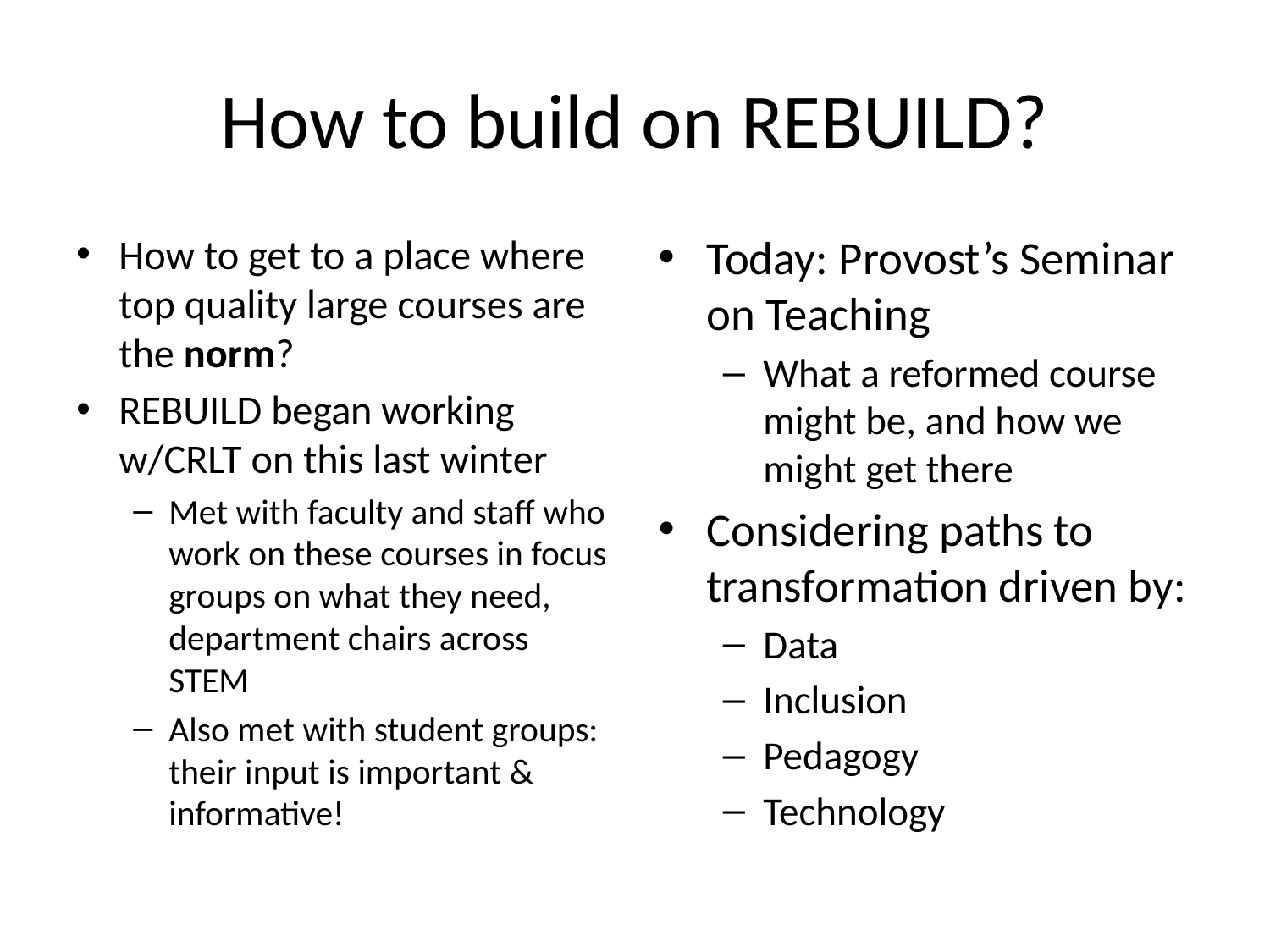

# How to build on REBUILD?
How to get to a place where top quality large courses are the norm?
REBUILD began working w/CRLT on this last winter
Met with faculty and staff who work on these courses in focus groups on what they need, department chairs across STEM
Also met with student groups: their input is important & informative!
Today: Provost’s Seminar on Teaching
What a reformed course might be, and how we might get there
Considering paths to transformation driven by:
Data
Inclusion
Pedagogy
Technology